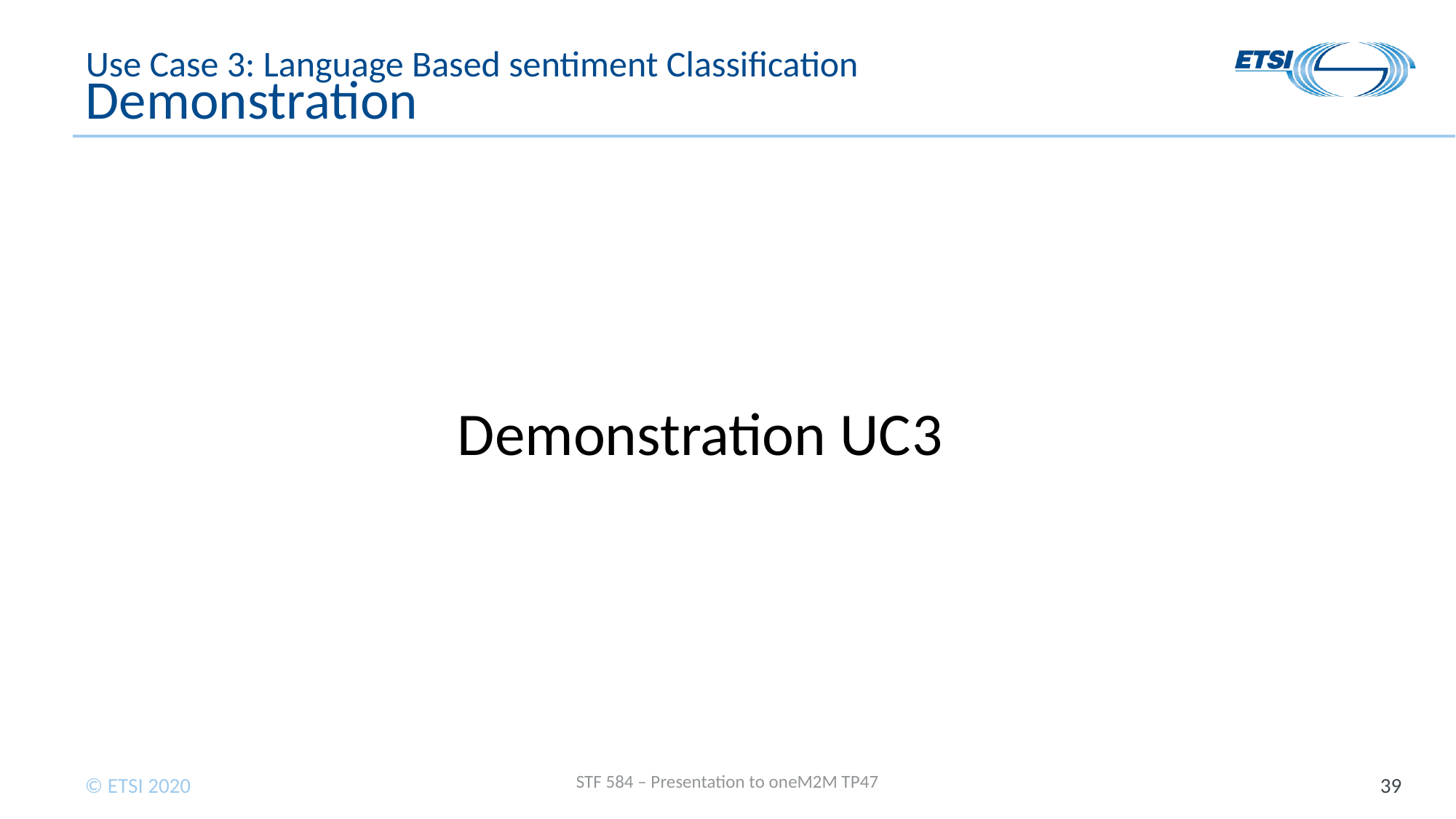

# Use Case 3: Language Based sentiment Classification Demonstration
Demonstration UC3
STF 584 – Presentation to oneM2M TP47